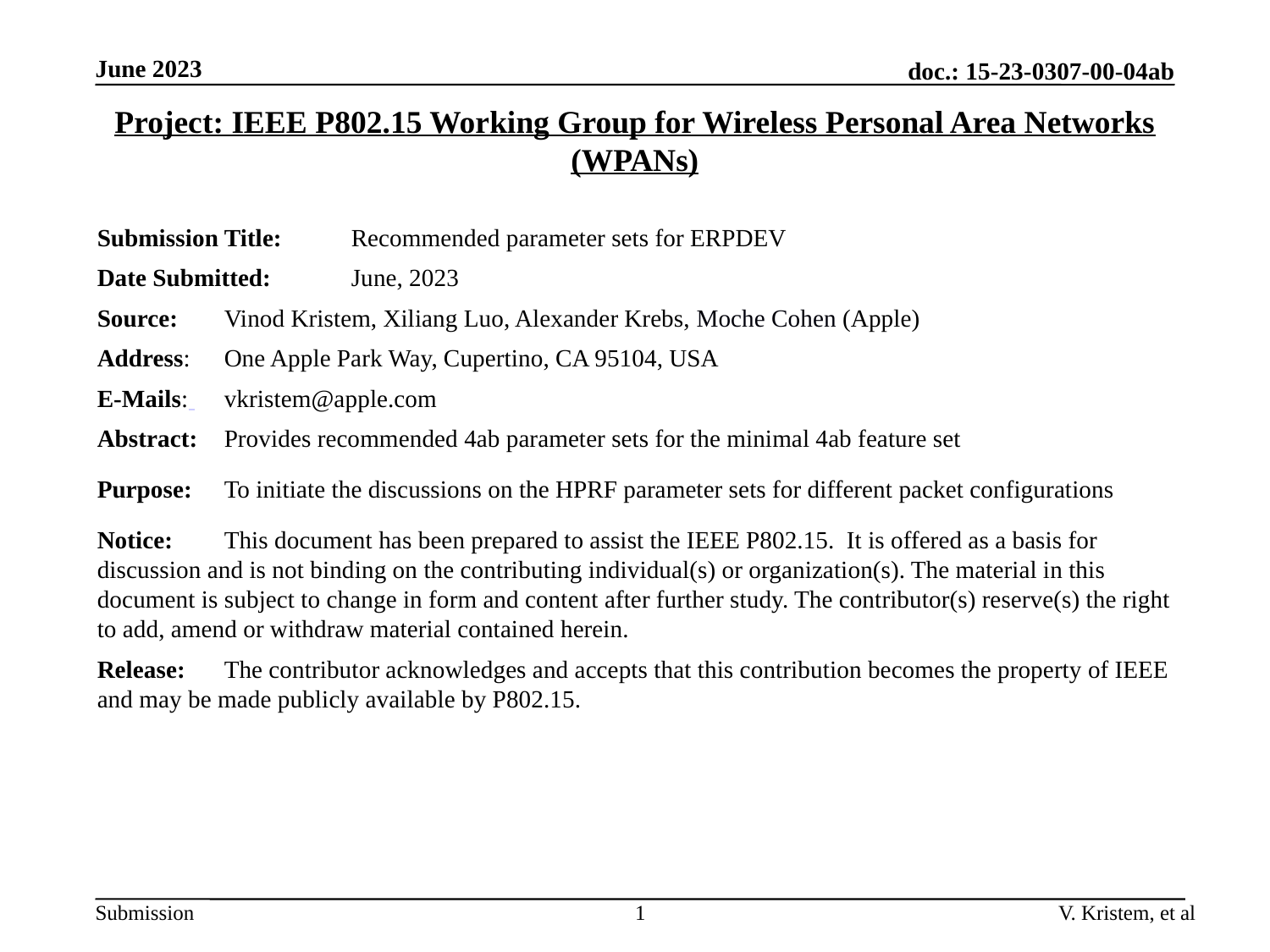

June 2023
doc.: 15-23-0307-00-04ab
Project: IEEE P802.15 Working Group for Wireless Personal Area Networks (WPANs)

Submission Title: 	Recommended parameter sets for ERPDEV
Date Submitted: 	June, 2023
Source: 	Vinod Kristem, Xiliang Luo, Alexander Krebs, Moche Cohen (Apple)
Address: 	One Apple Park Way, Cupertino, CA 95104, USA
E-Mails: 	vkristem@apple.com
Abstract:	Provides recommended 4ab parameter sets for the minimal 4ab feature set
Purpose:   	To initiate the discussions on the HPRF parameter sets for different packet configurations
Notice:	This document has been prepared to assist the IEEE P802.15.  It is offered as a basis for discussion and is not binding on the contributing individual(s) or organization(s). The material in this document is subject to change in form and content after further study. The contributor(s) reserve(s) the right to add, amend or withdraw material contained herein.
Release:	The contributor acknowledges and accepts that this contribution becomes the property of IEEE and may be made publicly available by P802.15.
1
V. Kristem, et al